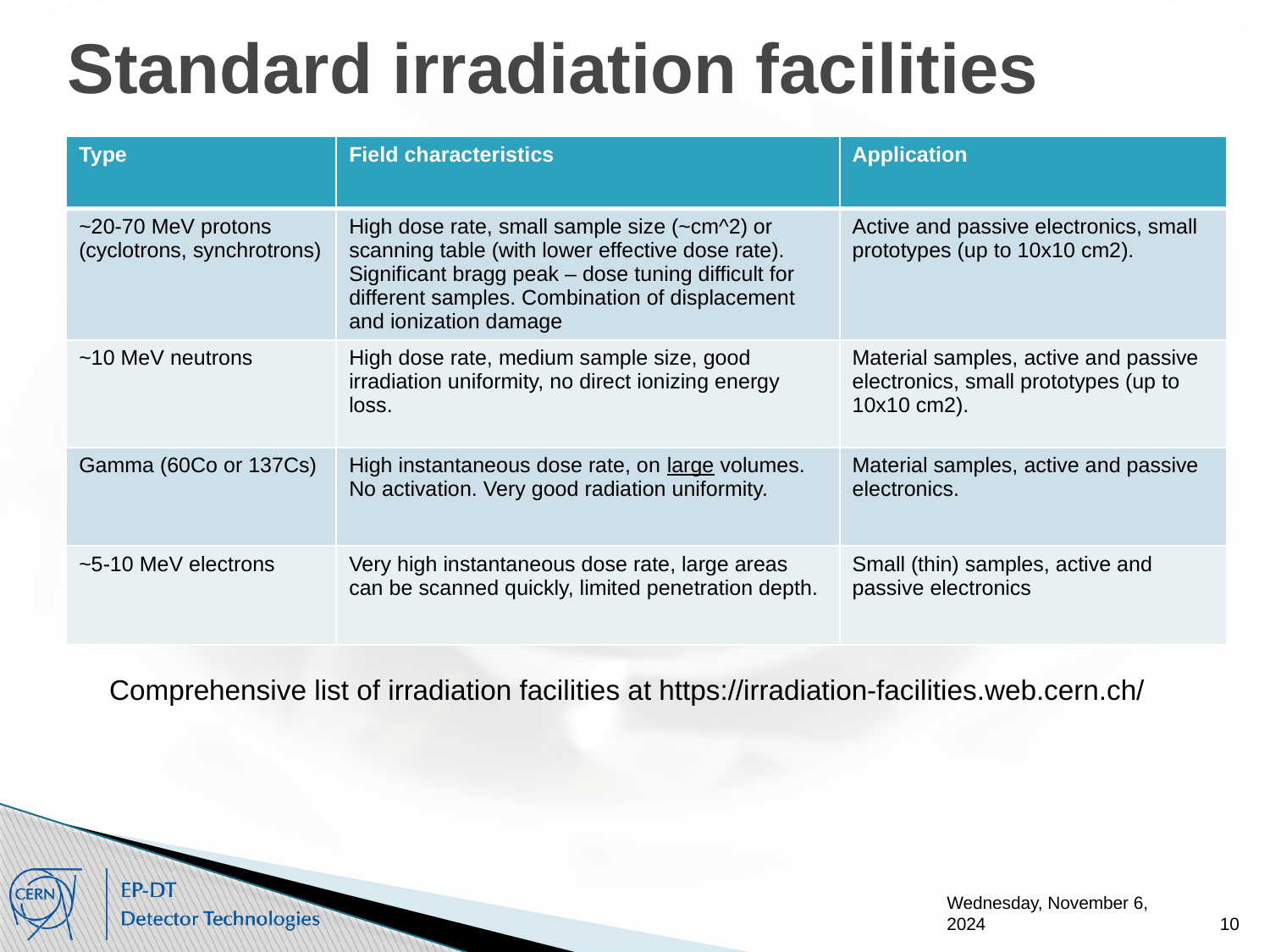

# Standard irradiation facilities
| Type | Field characteristics | Application |
| --- | --- | --- |
| ~20-70 MeV protons (cyclotrons, synchrotrons) | High dose rate, small sample size (~cm^2) or scanning table (with lower effective dose rate). Significant bragg peak – dose tuning difficult for different samples. Combination of displacement and ionization damage | Active and passive electronics, small prototypes (up to 10x10 cm2). |
| ~10 MeV neutrons | High dose rate, medium sample size, good irradiation uniformity, no direct ionizing energy loss. | Material samples, active and passive electronics, small prototypes (up to 10x10 cm2). |
| Gamma (60Co or 137Cs) | High instantaneous dose rate, on large volumes. No activation. Very good radiation uniformity. | Material samples, active and passive electronics. |
| ~5-10 MeV electrons | Very high instantaneous dose rate, large areas can be scanned quickly, limited penetration depth. | Small (thin) samples, active and passive electronics |
Comprehensive list of irradiation facilities at https://irradiation-facilities.web.cern.ch/
Wednesday, November 6, 2024
10